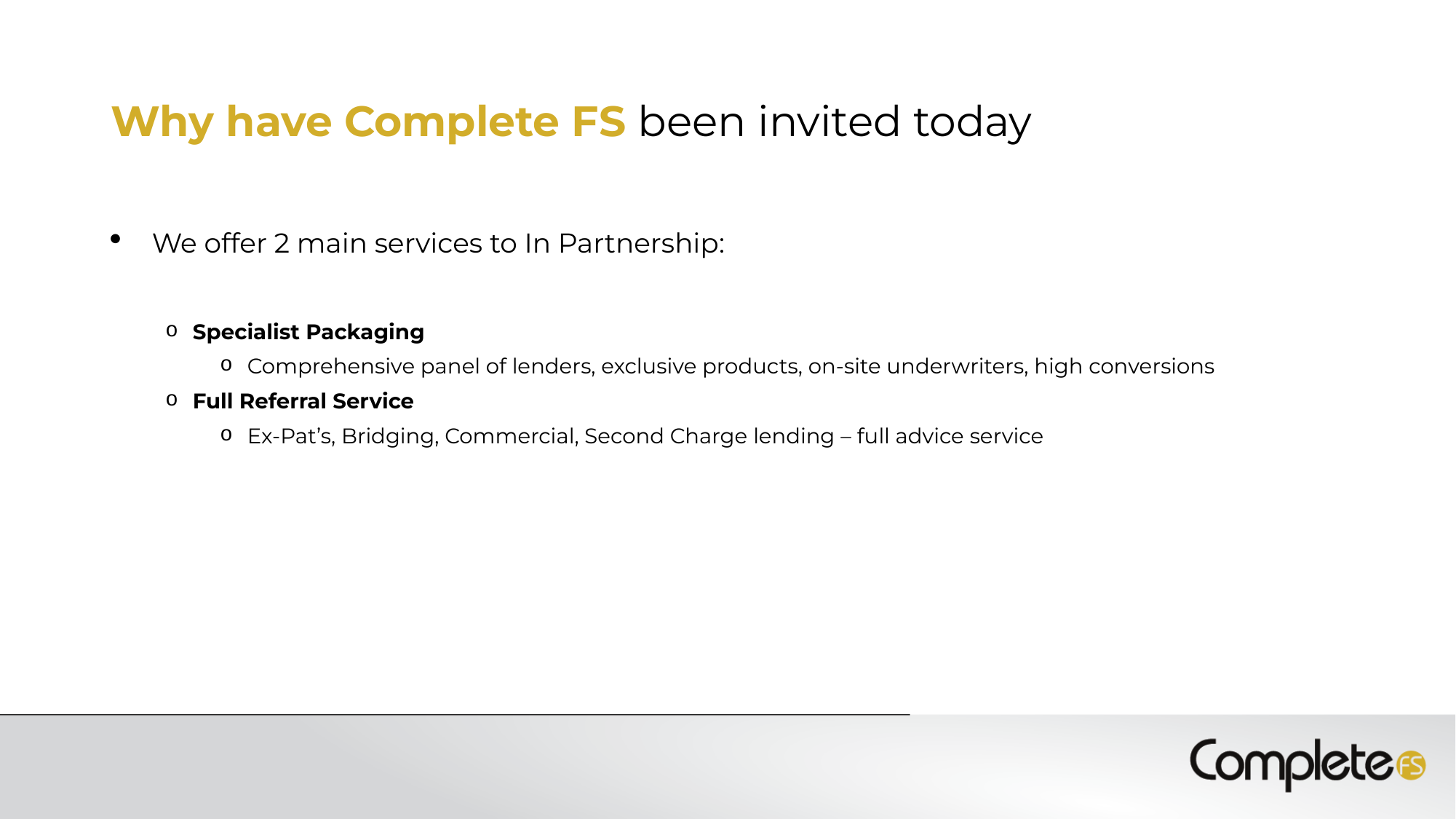

# Why have Complete FS been invited today
We offer 2 main services to In Partnership:

Specialist Packaging
Comprehensive panel of lenders, exclusive products, on-site underwriters, high conversions
Full Referral Service
Ex-Pat’s, Bridging, Commercial, Second Charge lending – full advice service